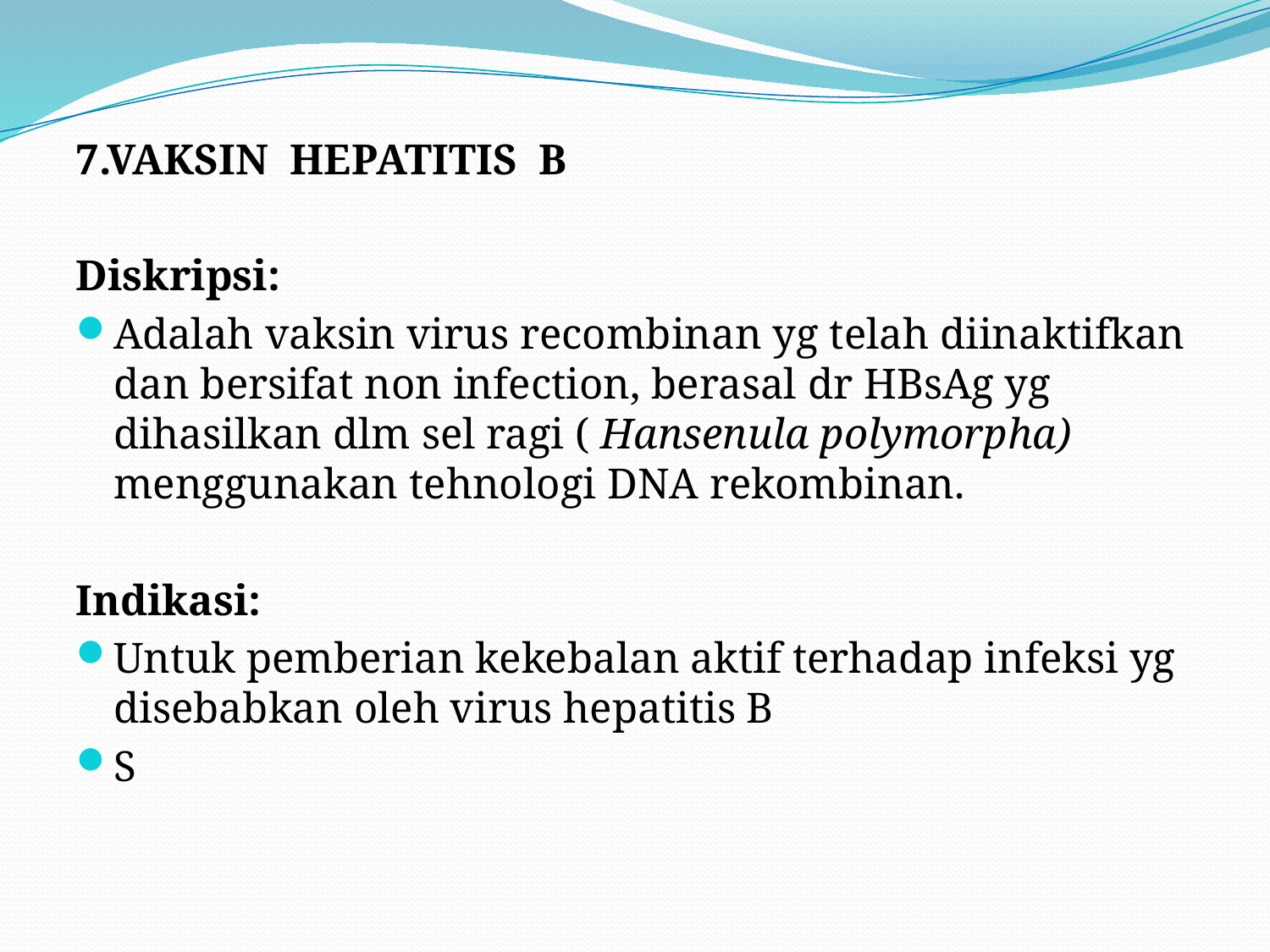

7.VAKSIN  HEPATITIS  B

Diskripsi:
Adalah vaksin virus recombinan yg telah diinaktifkan dan bersifat non infection, berasal dr HBsAg yg dihasilkan dlm sel ragi ( Hansenula polymorpha)  menggunakan tehnologi DNA rekombinan.

Indikasi:
Untuk pemberian kekebalan aktif terhadap infeksi yg disebabkan oleh virus hepatitis B
S